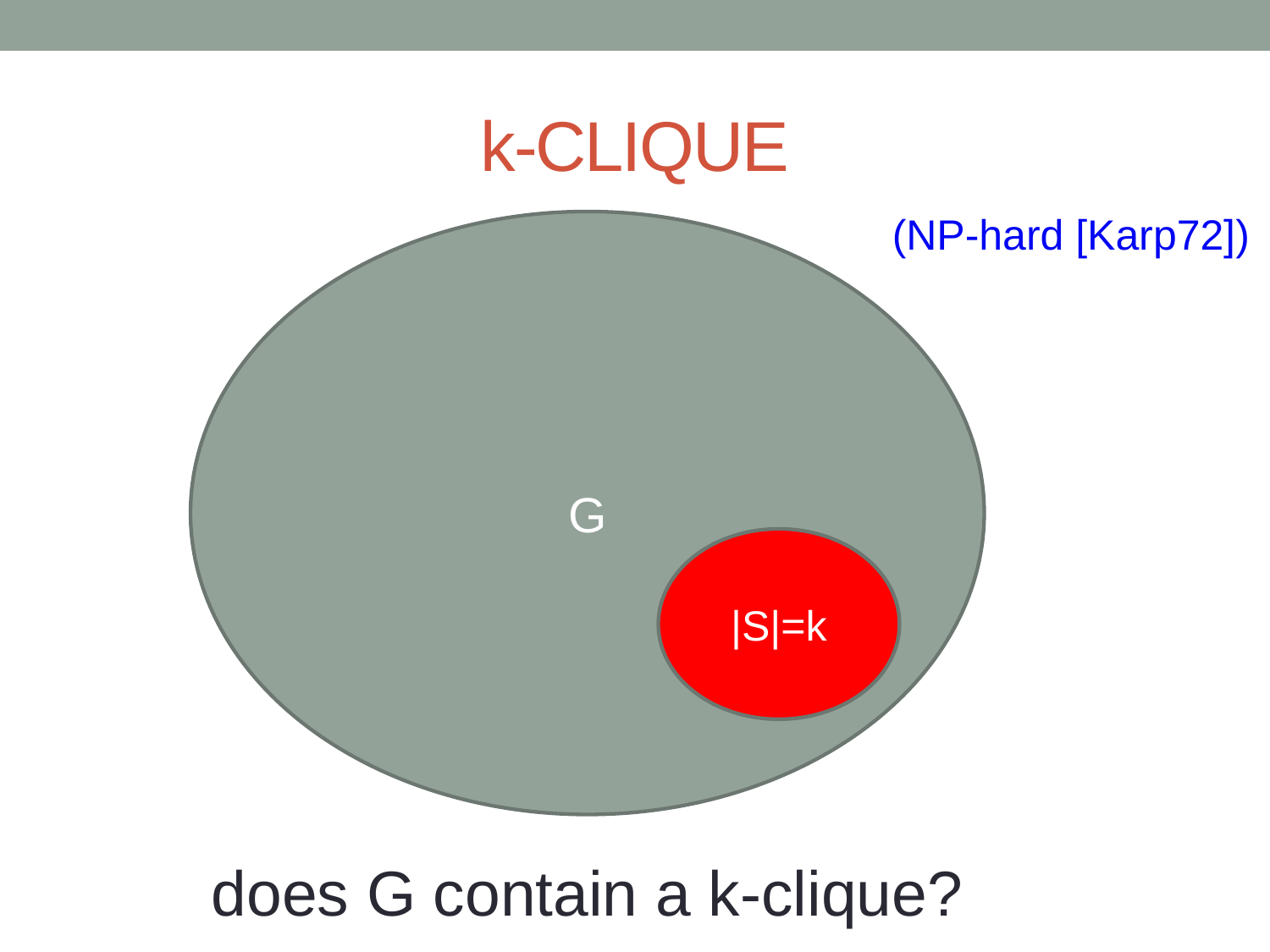

# k-CLIQUE
(NP-hard [Karp72])
G
|S|=k
does G contain a k-clique?